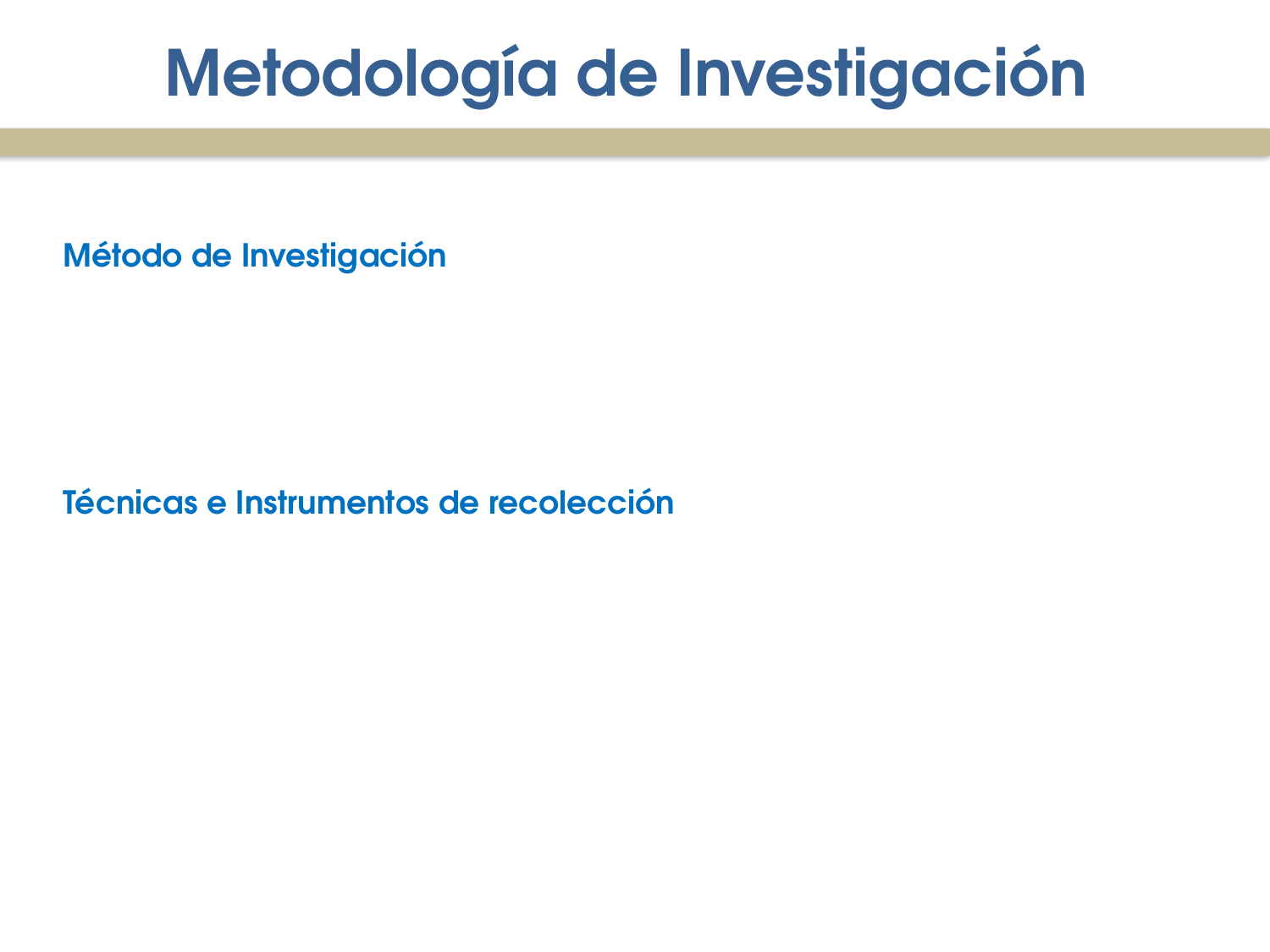

# Metodología de Investigación

Método de Investigación

Técnicas e Instrumentos de recolección